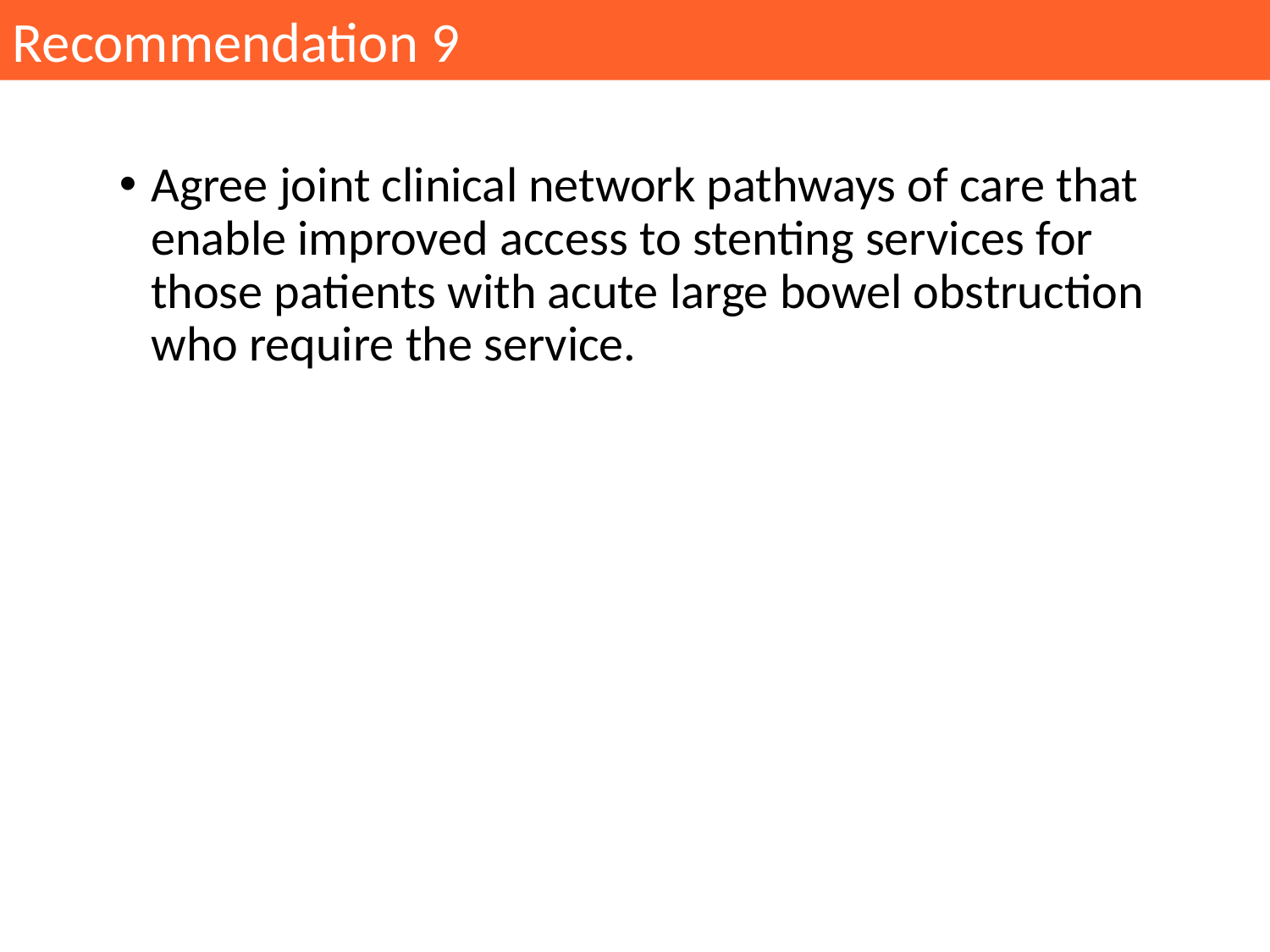

Recommendation 9
Agree joint clinical network pathways of care that enable improved access to stenting services for those patients with acute large bowel obstruction who require the service.